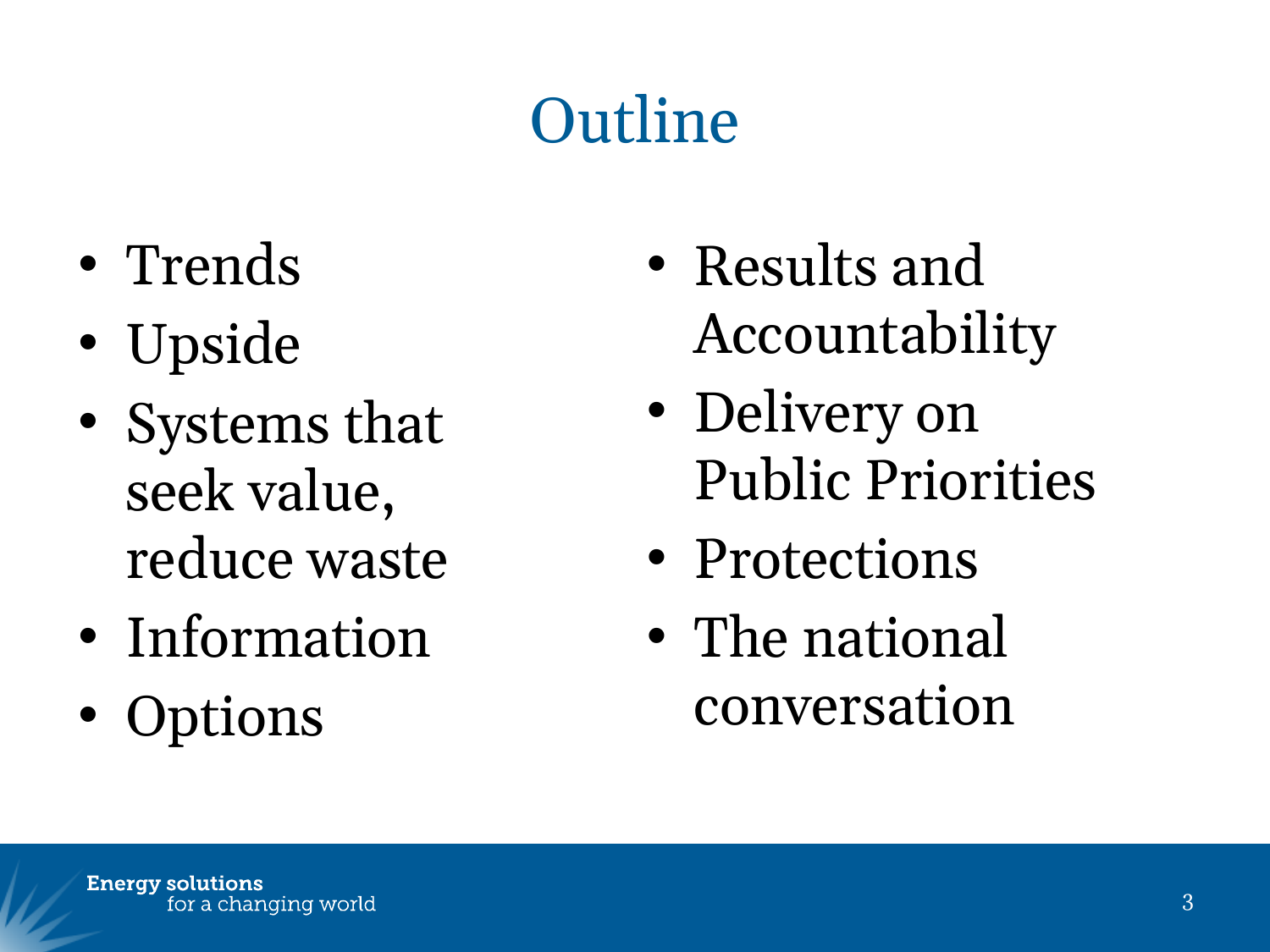

# Outline
Trends
Upside
Systems that   seek value,           reduce waste
Information
Options

Results and Accountability
Delivery on     Public Priorities
Protections
The national conversation

3